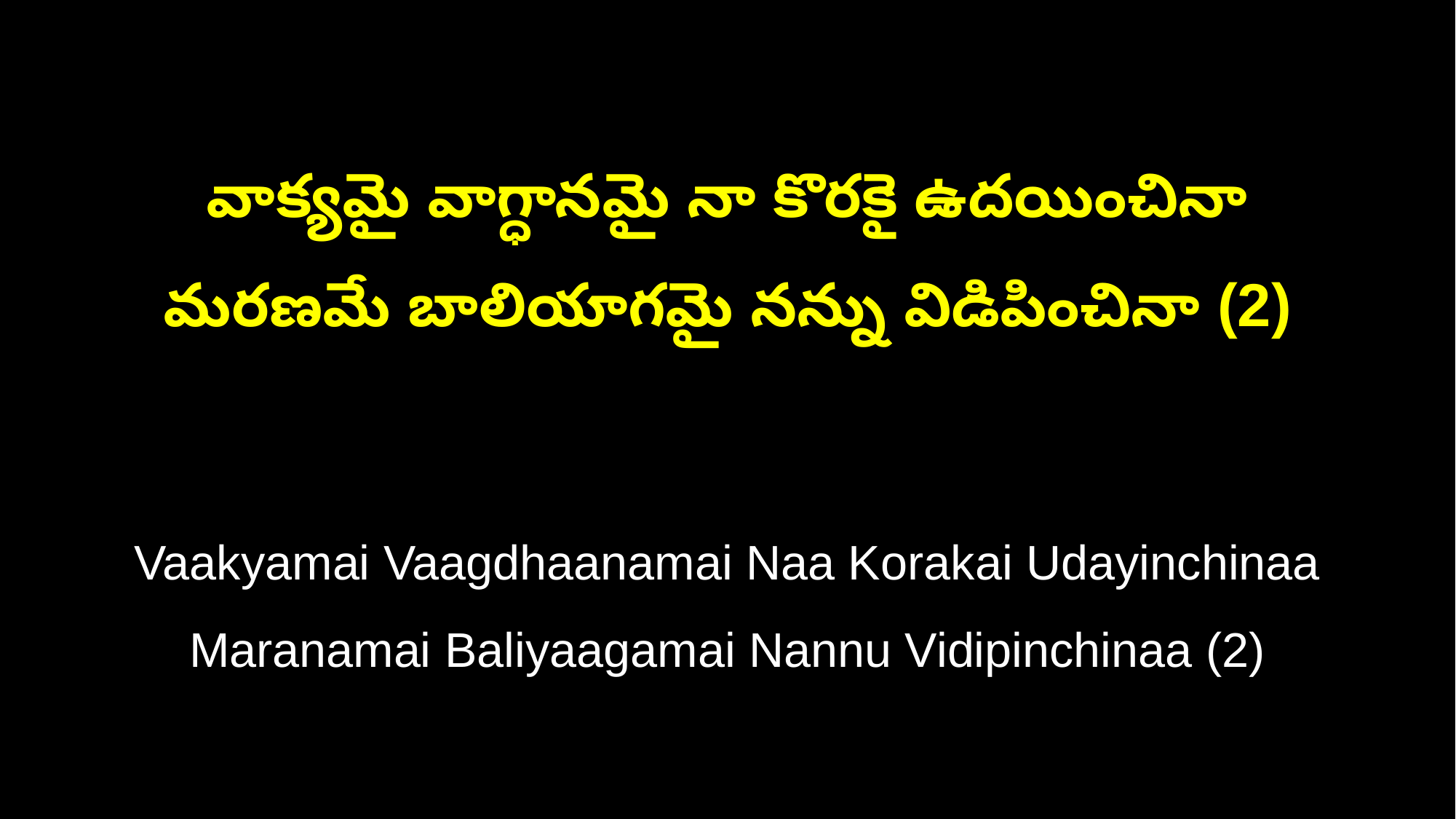

వాక్యమై వాగ్ధానమై నా కొరకై ఉదయించినా
మరణమే బాలియాగమై నన్ను విడిపించినా (2)
Vaakyamai Vaagdhaanamai Naa Korakai Udayinchinaa
Maranamai Baliyaagamai Nannu Vidipinchinaa (2)